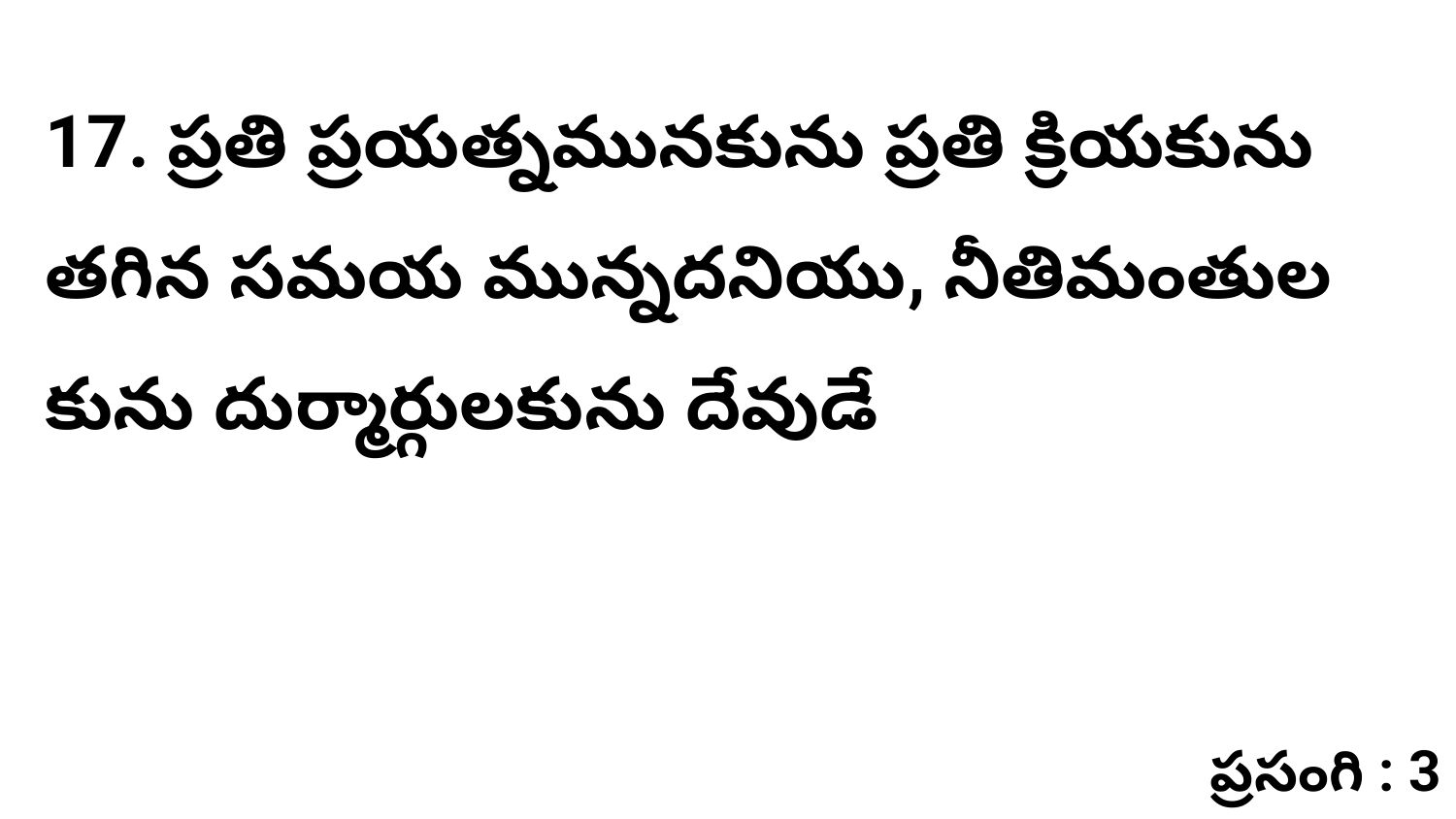

17. ప్రతి ప్రయత్నమునకును ప్రతి క్రియకును తగిన సమయ మున్నదనియు, నీతిమంతుల కును దుర్మార్గులకును దేవుడే
ప్రసంగి : 3